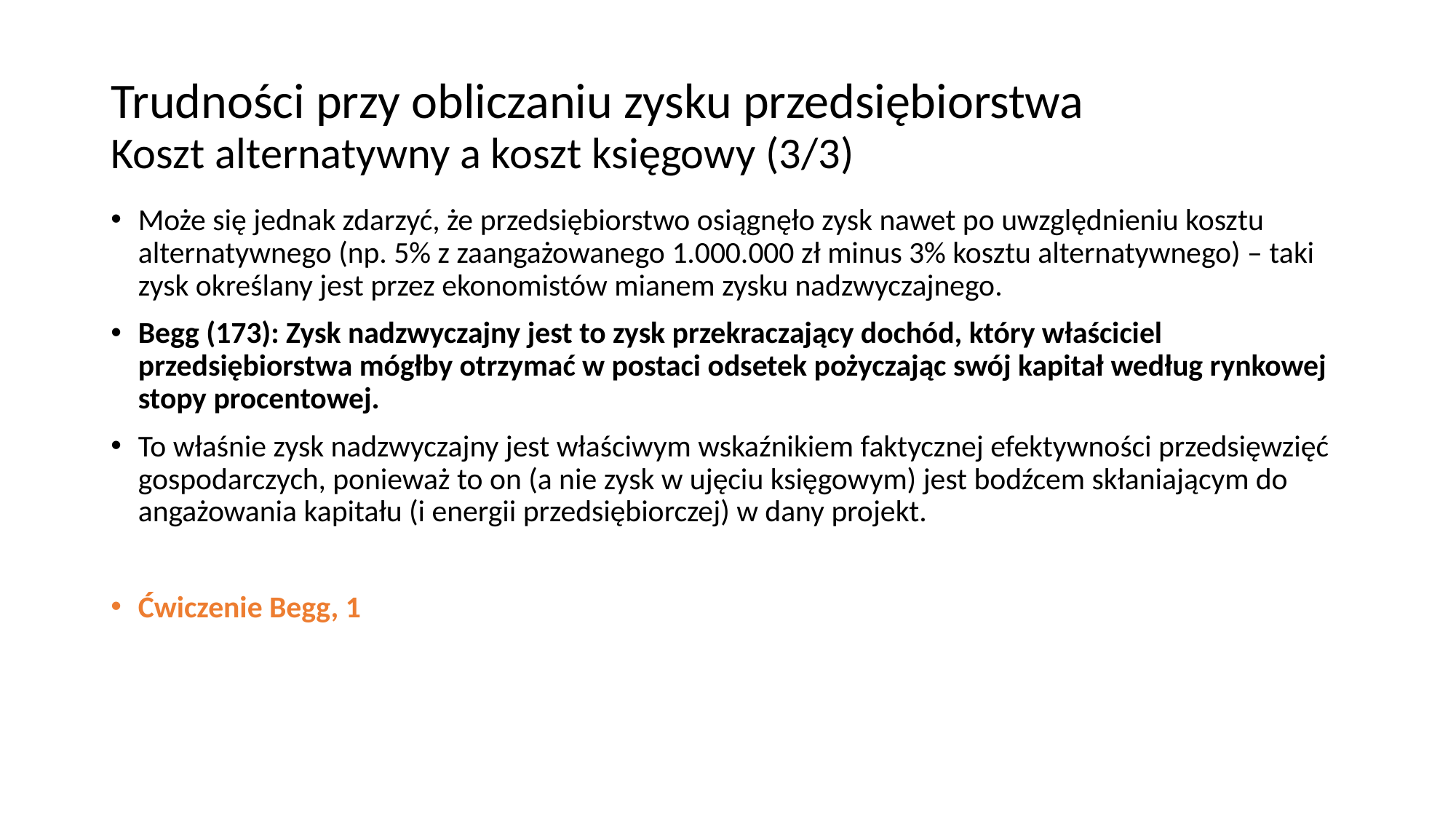

# Trudności przy obliczaniu zysku przedsiębiorstwa Koszt alternatywny a koszt księgowy (3/3)
Może się jednak zdarzyć, że przedsiębiorstwo osiągnęło zysk nawet po uwzględnieniu kosztu alternatywnego (np. 5% z zaangażowanego 1.000.000 zł minus 3% kosztu alternatywnego) – taki zysk określany jest przez ekonomistów mianem zysku nadzwyczajnego.
Begg (173): Zysk nadzwyczajny jest to zysk przekraczający dochód, który właściciel przedsiębiorstwa mógłby otrzymać w postaci odsetek pożyczając swój kapitał według rynkowej stopy procentowej.
To właśnie zysk nadzwyczajny jest właściwym wskaźnikiem faktycznej efektywności przedsięwzięć gospodarczych, ponieważ to on (a nie zysk w ujęciu księgowym) jest bodźcem skłaniającym do angażowania kapitału (i energii przedsiębiorczej) w dany projekt.

Ćwiczenie Begg, 1